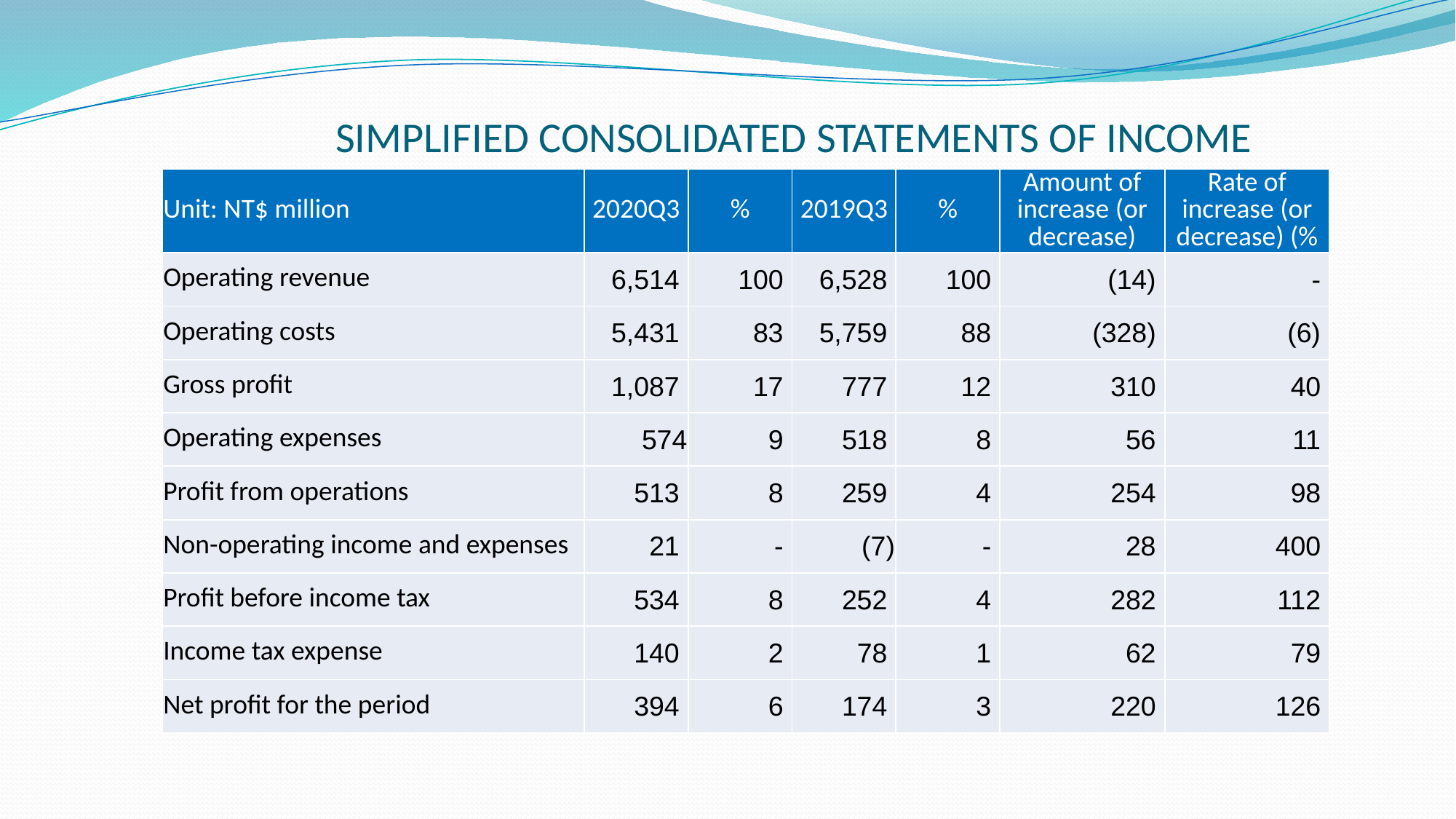

# SIMPLIFIED CONSOLIDATED STATEMENTS OF INCOME
| Unit: NT$ million | 2020Q3 | % | 2019Q3 | % | Amount of increase (or decrease) | Rate of increase (or decrease) (% |
| --- | --- | --- | --- | --- | --- | --- |
| Operating revenue | 6,514 | 100 | 6,528 | 100 | (14) | - |
| Operating costs | 5,431 | 83 | 5,759 | 88 | (328) | (6) |
| Gross profit | 1,087 | 17 | 777 | 12 | 310 | 40 |
| Operating expenses | 574 | 9 | 518 | 8 | 56 | 11 |
| Profit from operations | 513 | 8 | 259 | 4 | 254 | 98 |
| Non-operating income and expenses | 21 | - | (7) | - | 28 | 400 |
| Profit before income tax | 534 | 8 | 252 | 4 | 282 | 112 |
| Income tax expense | 140 | 2 | 78 | 1 | 62 | 79 |
| Net profit for the period | 394 | 6 | 174 | 3 | 220 | 126 |